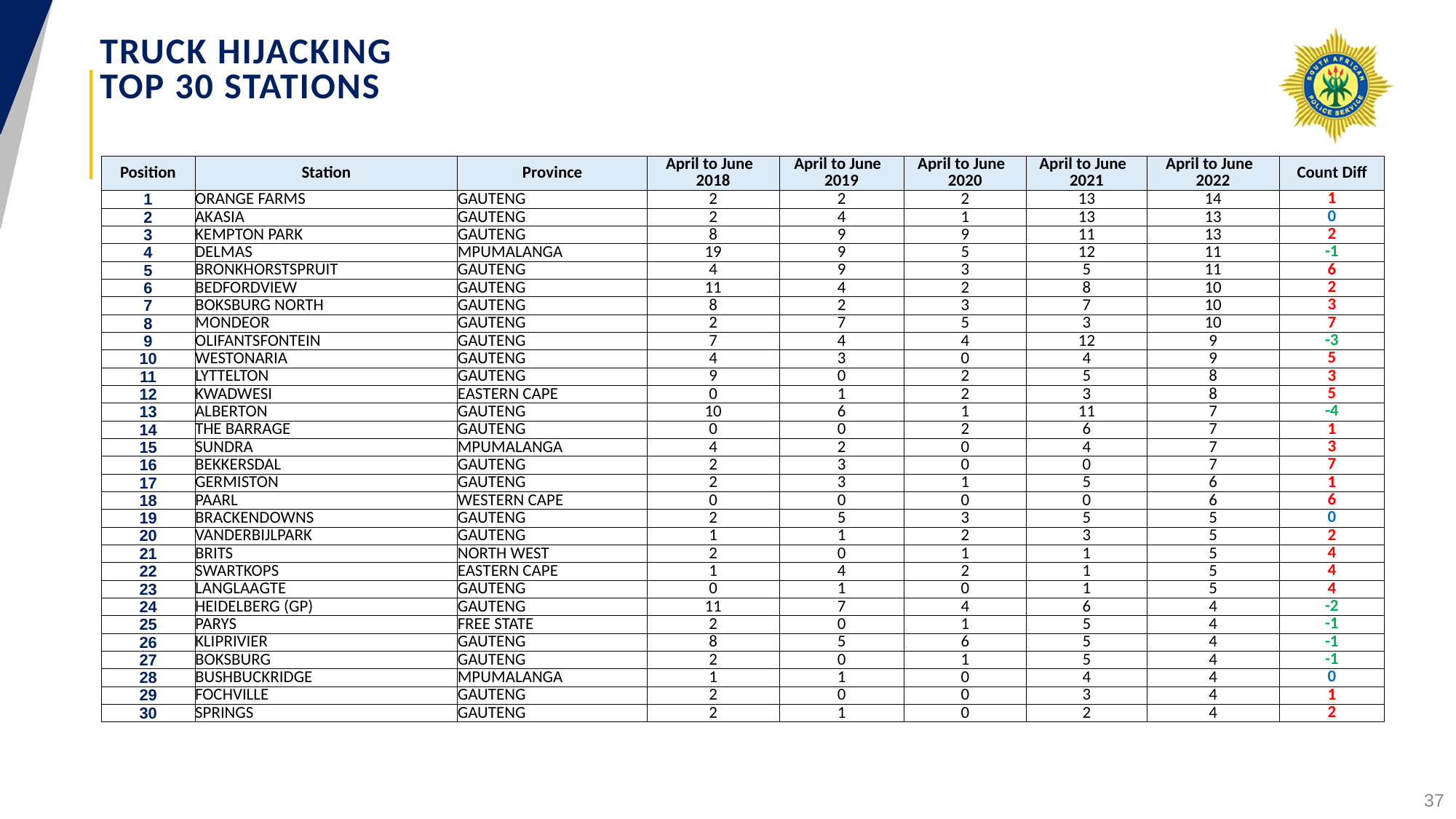

# TRUCK HIJACKING TOP 30 STATIONS
| Position | Station | Province | April to June 2018 | April to June 2019 | April to June 2020 | April to June 2021 | April to June 2022 | Count Diff |
| --- | --- | --- | --- | --- | --- | --- | --- | --- |
| 1 | ORANGE FARMS | GAUTENG | 2 | 2 | 2 | 13 | 14 | 1 |
| 2 | AKASIA | GAUTENG | 2 | 4 | 1 | 13 | 13 | 0 |
| 3 | KEMPTON PARK | GAUTENG | 8 | 9 | 9 | 11 | 13 | 2 |
| 4 | DELMAS | MPUMALANGA | 19 | 9 | 5 | 12 | 11 | -1 |
| 5 | BRONKHORSTSPRUIT | GAUTENG | 4 | 9 | 3 | 5 | 11 | 6 |
| 6 | BEDFORDVIEW | GAUTENG | 11 | 4 | 2 | 8 | 10 | 2 |
| 7 | BOKSBURG NORTH | GAUTENG | 8 | 2 | 3 | 7 | 10 | 3 |
| 8 | MONDEOR | GAUTENG | 2 | 7 | 5 | 3 | 10 | 7 |
| 9 | OLIFANTSFONTEIN | GAUTENG | 7 | 4 | 4 | 12 | 9 | -3 |
| 10 | WESTONARIA | GAUTENG | 4 | 3 | 0 | 4 | 9 | 5 |
| 11 | LYTTELTON | GAUTENG | 9 | 0 | 2 | 5 | 8 | 3 |
| 12 | KWADWESI | EASTERN CAPE | 0 | 1 | 2 | 3 | 8 | 5 |
| 13 | ALBERTON | GAUTENG | 10 | 6 | 1 | 11 | 7 | -4 |
| 14 | THE BARRAGE | GAUTENG | 0 | 0 | 2 | 6 | 7 | 1 |
| 15 | SUNDRA | MPUMALANGA | 4 | 2 | 0 | 4 | 7 | 3 |
| 16 | BEKKERSDAL | GAUTENG | 2 | 3 | 0 | 0 | 7 | 7 |
| 17 | GERMISTON | GAUTENG | 2 | 3 | 1 | 5 | 6 | 1 |
| 18 | PAARL | WESTERN CAPE | 0 | 0 | 0 | 0 | 6 | 6 |
| 19 | BRACKENDOWNS | GAUTENG | 2 | 5 | 3 | 5 | 5 | 0 |
| 20 | VANDERBIJLPARK | GAUTENG | 1 | 1 | 2 | 3 | 5 | 2 |
| 21 | BRITS | NORTH WEST | 2 | 0 | 1 | 1 | 5 | 4 |
| 22 | SWARTKOPS | EASTERN CAPE | 1 | 4 | 2 | 1 | 5 | 4 |
| 23 | LANGLAAGTE | GAUTENG | 0 | 1 | 0 | 1 | 5 | 4 |
| 24 | HEIDELBERG (GP) | GAUTENG | 11 | 7 | 4 | 6 | 4 | -2 |
| 25 | PARYS | FREE STATE | 2 | 0 | 1 | 5 | 4 | -1 |
| 26 | KLIPRIVIER | GAUTENG | 8 | 5 | 6 | 5 | 4 | -1 |
| 27 | BOKSBURG | GAUTENG | 2 | 0 | 1 | 5 | 4 | -1 |
| 28 | BUSHBUCKRIDGE | MPUMALANGA | 1 | 1 | 0 | 4 | 4 | 0 |
| 29 | FOCHVILLE | GAUTENG | 2 | 0 | 0 | 3 | 4 | 1 |
| 30 | SPRINGS | GAUTENG | 2 | 1 | 0 | 2 | 4 | 2 |
37